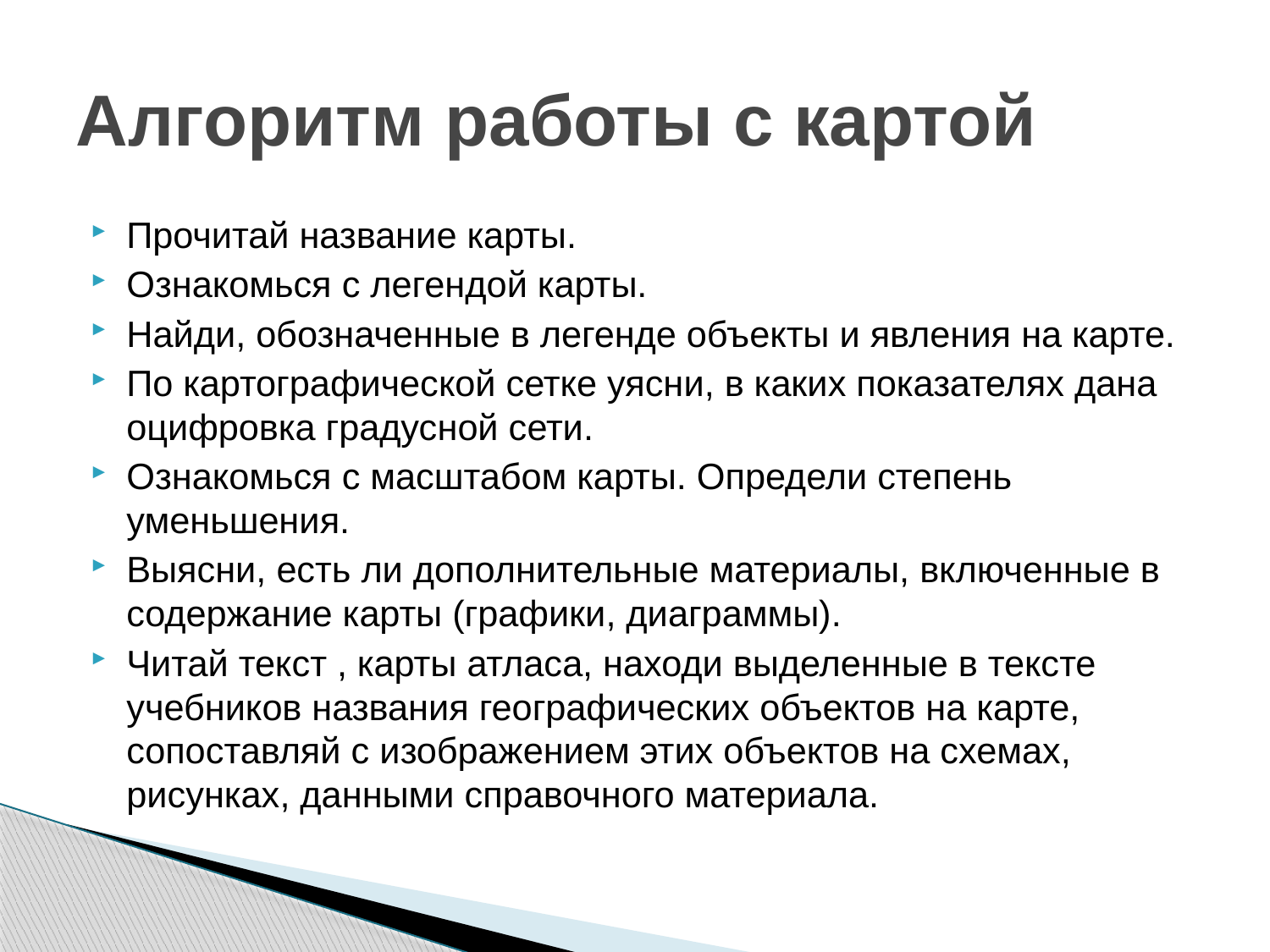

# Алгоритм работы с картой
Прочитай название карты.
Ознакомься с легендой карты.
Найди, обозначенные в легенде объекты и явления на карте.
По картографической сетке уясни, в каких показателях дана оцифровка градусной сети.
Ознакомься с масштабом карты. Определи степень уменьшения.
Выясни, есть ли дополнительные материалы, включенные в содержание карты (графики, диаграммы).
Читай текст , карты атласа, находи выделенные в тексте учебников названия географических объектов на карте, сопоставляй с изображением этих объектов на схемах, рисунках, данными справочного материала.